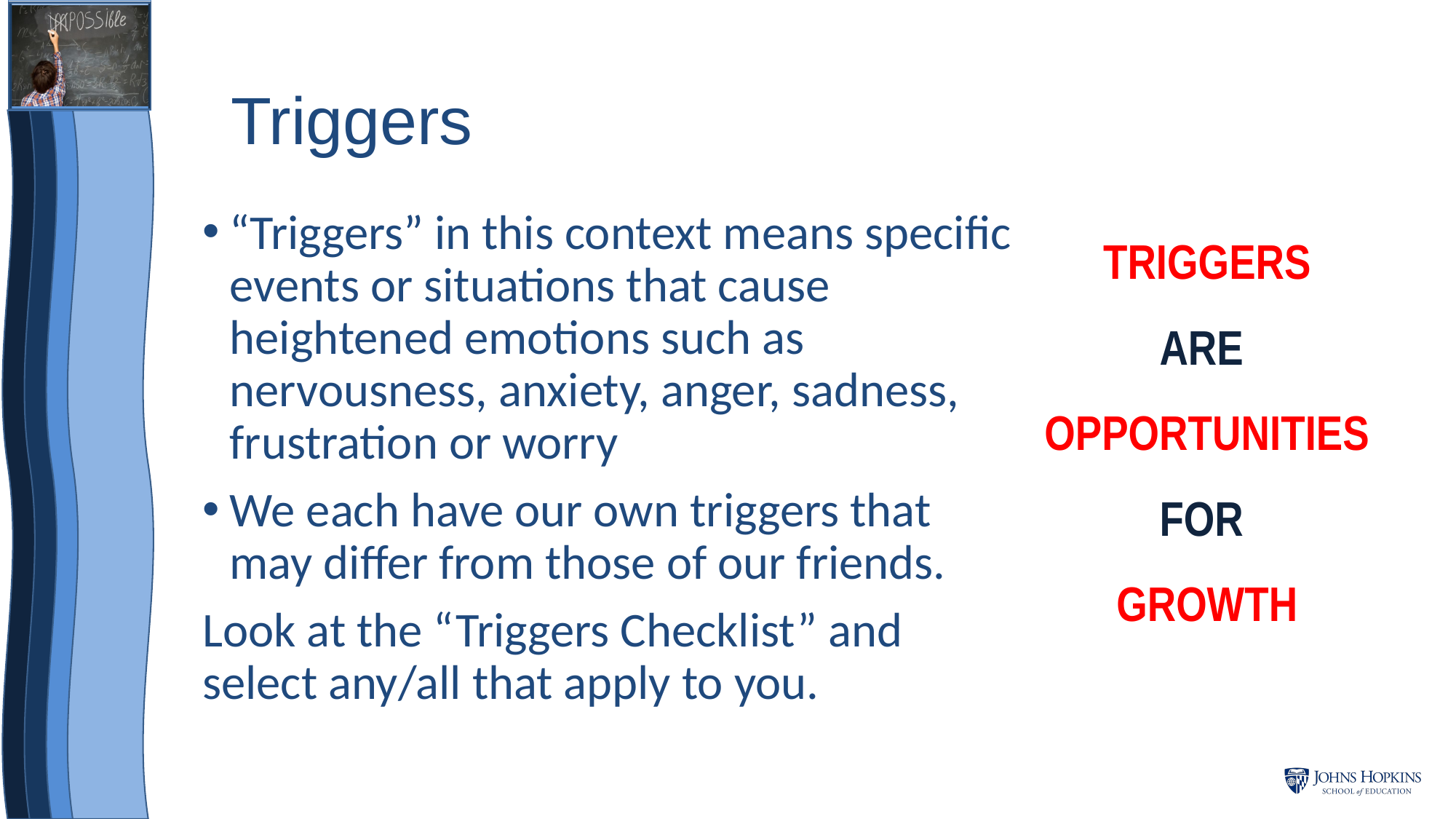

# Triggers
“Triggers” in this context means specific events or situations that cause heightened emotions such as nervousness, anxiety, anger, sadness, frustration or worry
We each have our own triggers that may differ from those of our friends.
Look at the “Triggers Checklist” and select any/all that apply to you.
TRIGGERS
ARE
OPPORTUNITIES
FOR
GROWTH